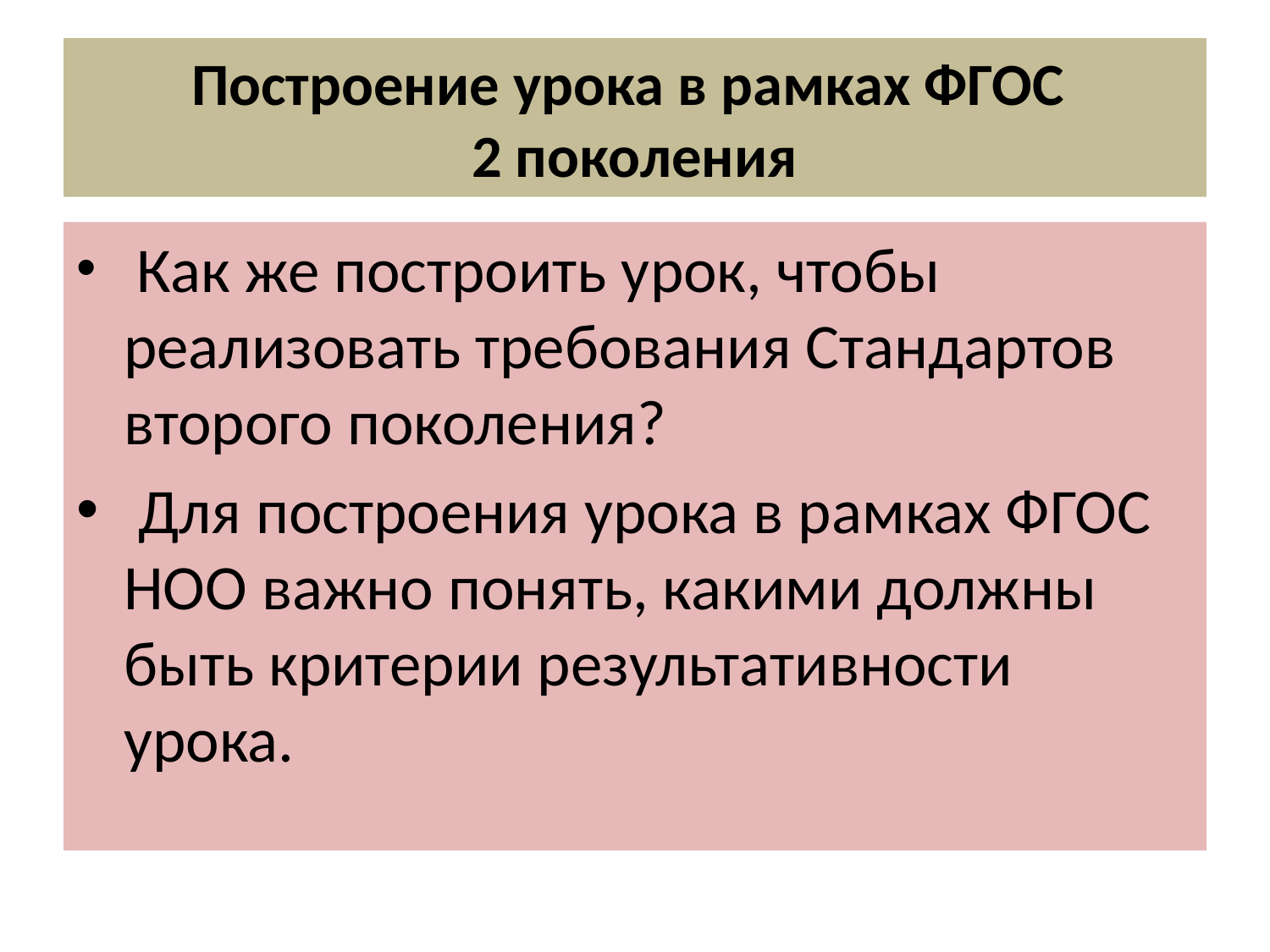

# Построение урока в рамках ФГОС 2 поколения
 Как же построить урок, чтобы реализовать требования Стандартов второго поколения?
 Для построения урока в рамках ФГОС НОО важно понять, какими должны быть критерии результативности урока.